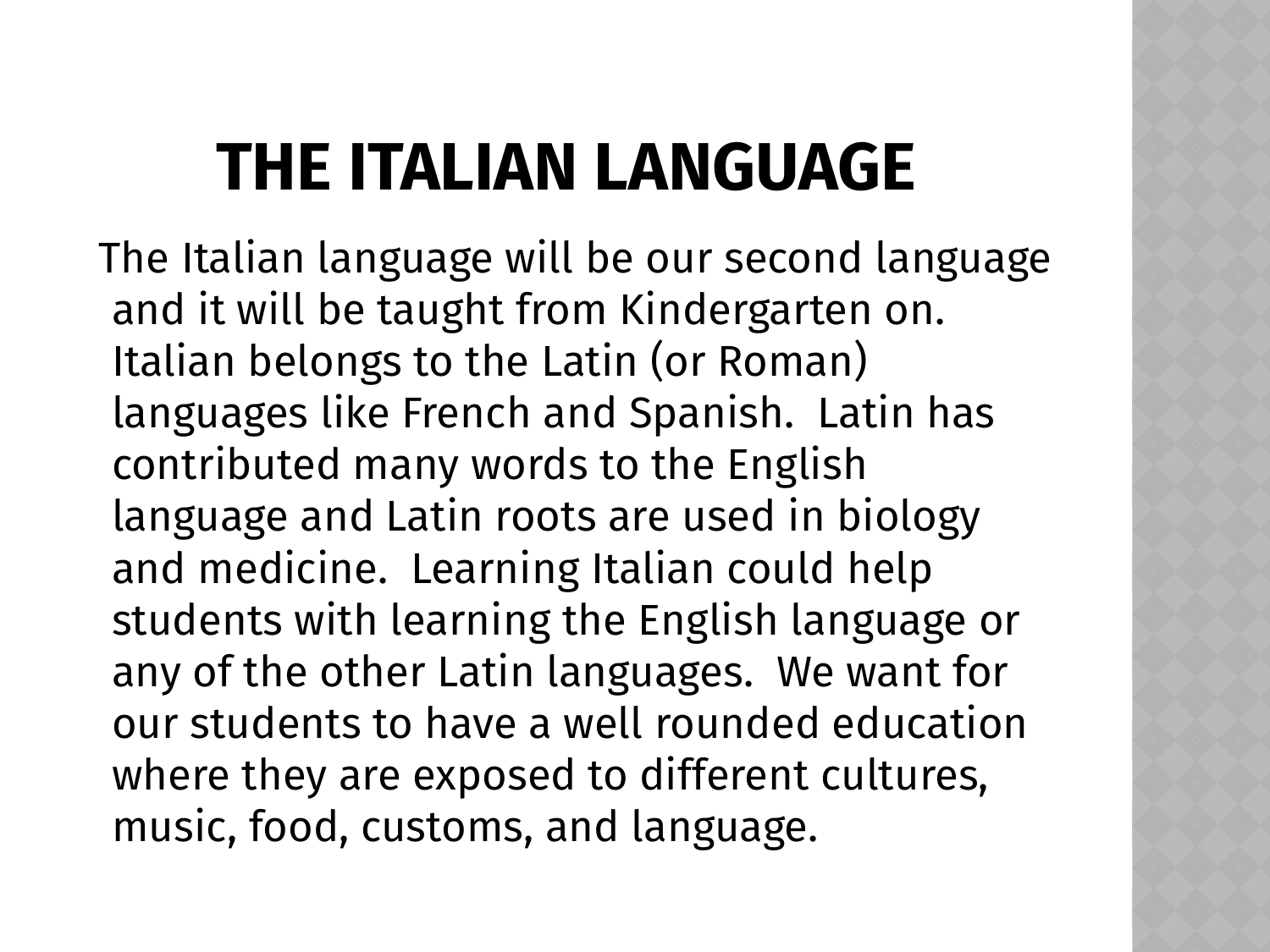

# The italian language
  The Italian language will be our second language and it will be taught from Kindergarten on.  Italian belongs to the Latin (or Roman) languages like French and Spanish.  Latin has contributed many words to the English language and Latin roots are used in biology and medicine.  Learning Italian could help students with learning the English language or any of the other Latin languages.  We want for our students to have a well rounded education where they are exposed to different cultures, music, food, customs, and language.